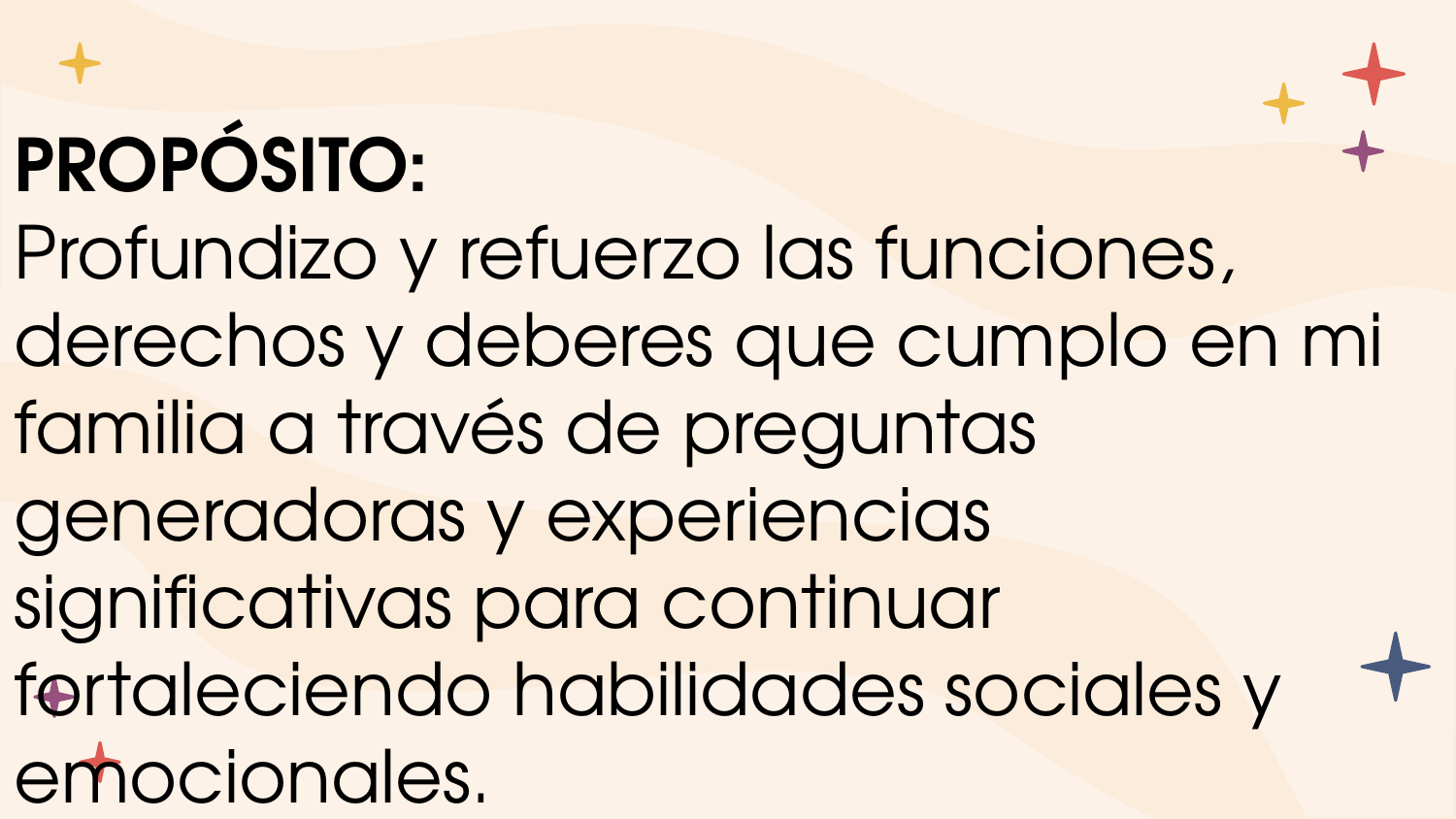

PROPÓSITO:
Profundizo y refuerzo las funciones, derechos y deberes que cumplo en mi familia a través de preguntas generadoras y experiencias significativas para continuar fortaleciendo habilidades sociales y emocionales.